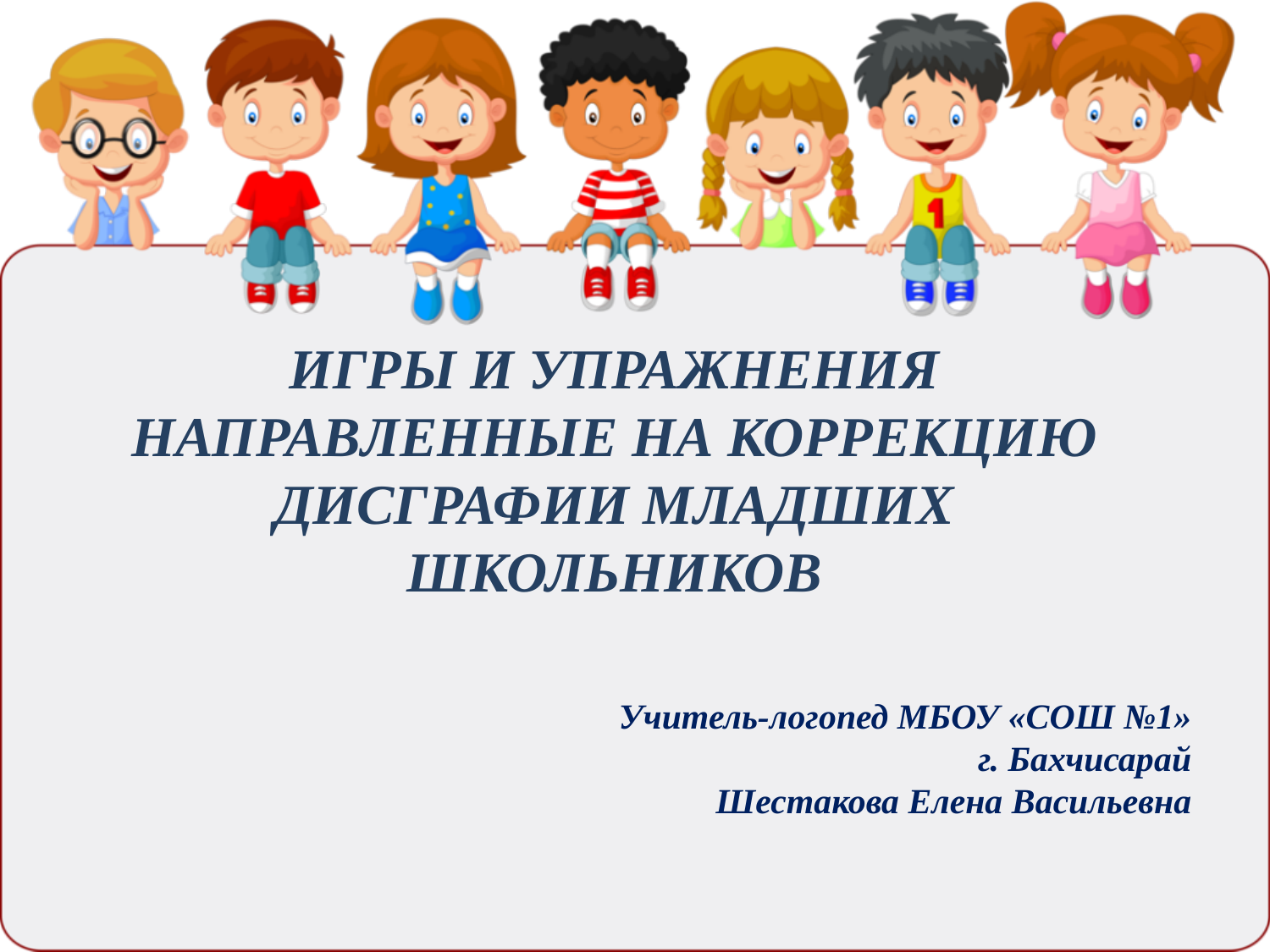

# Игры и упражнения направленные на коррекцию дисграфии младших школьников
Учитель-логопед МБОУ «СОШ №1»
г. Бахчисарай
Шестакова Елена Васильевна